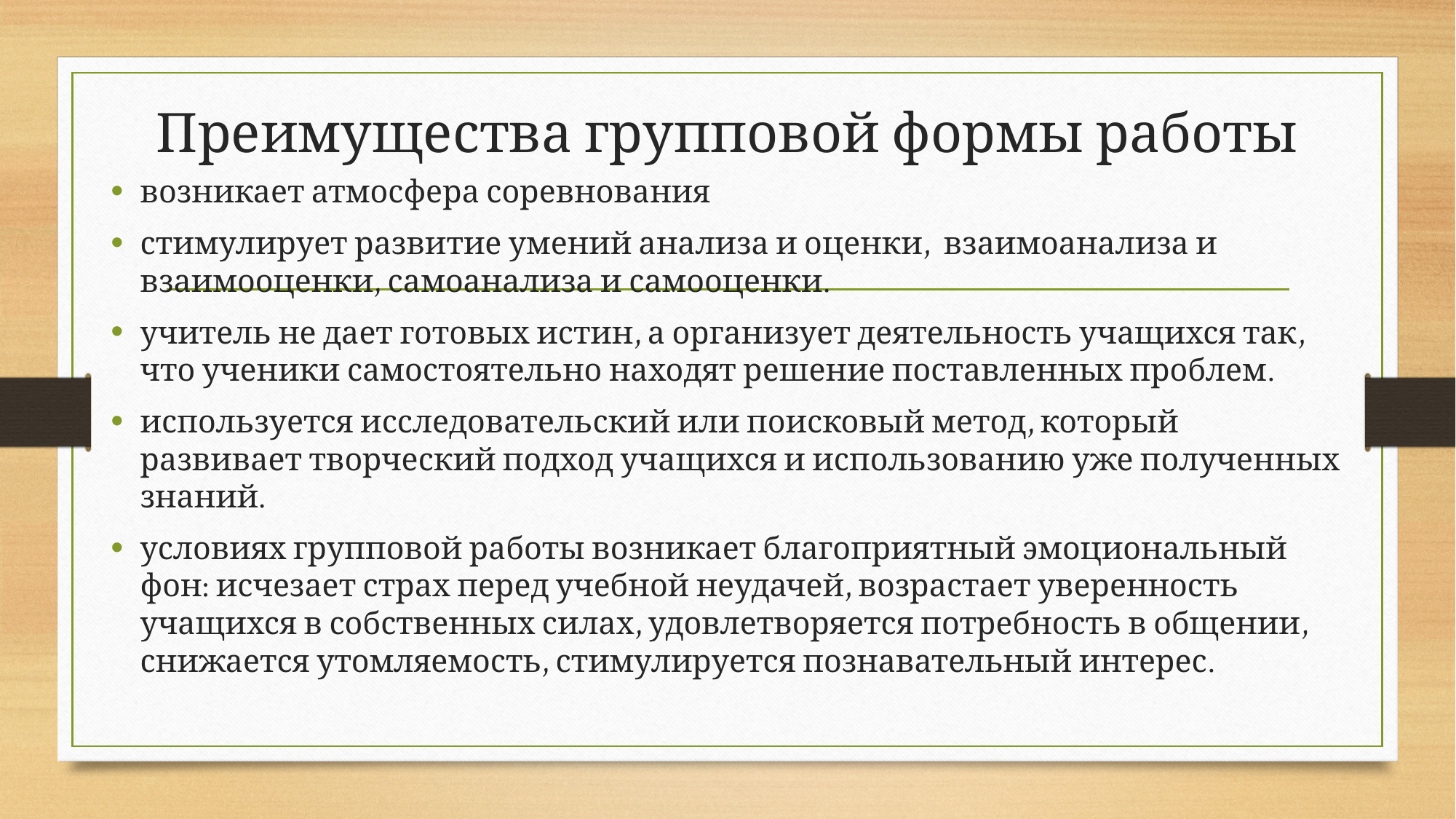

# Преимущества групповой формы работы
возникает атмосфера соревнования
стимулирует развитие умений анализа и оценки,  взаимоанализа и взаимооценки, самоанализа и самооценки.
учитель не дает готовых истин, а организует деятельность учащихся так, что ученики самостоятельно находят решение поставленных проблем.
используется исследовательский или поисковый метод, который развивает творческий подход учащихся и использованию уже полученных знаний.
условиях групповой работы возникает благоприятный эмоциональный фон: исчезает страх перед учебной неудачей, возрастает уверенность учащихся в собственных силах, удовлетворяется потребность в общении, снижается утомляемость, стимулируется познавательный интерес.